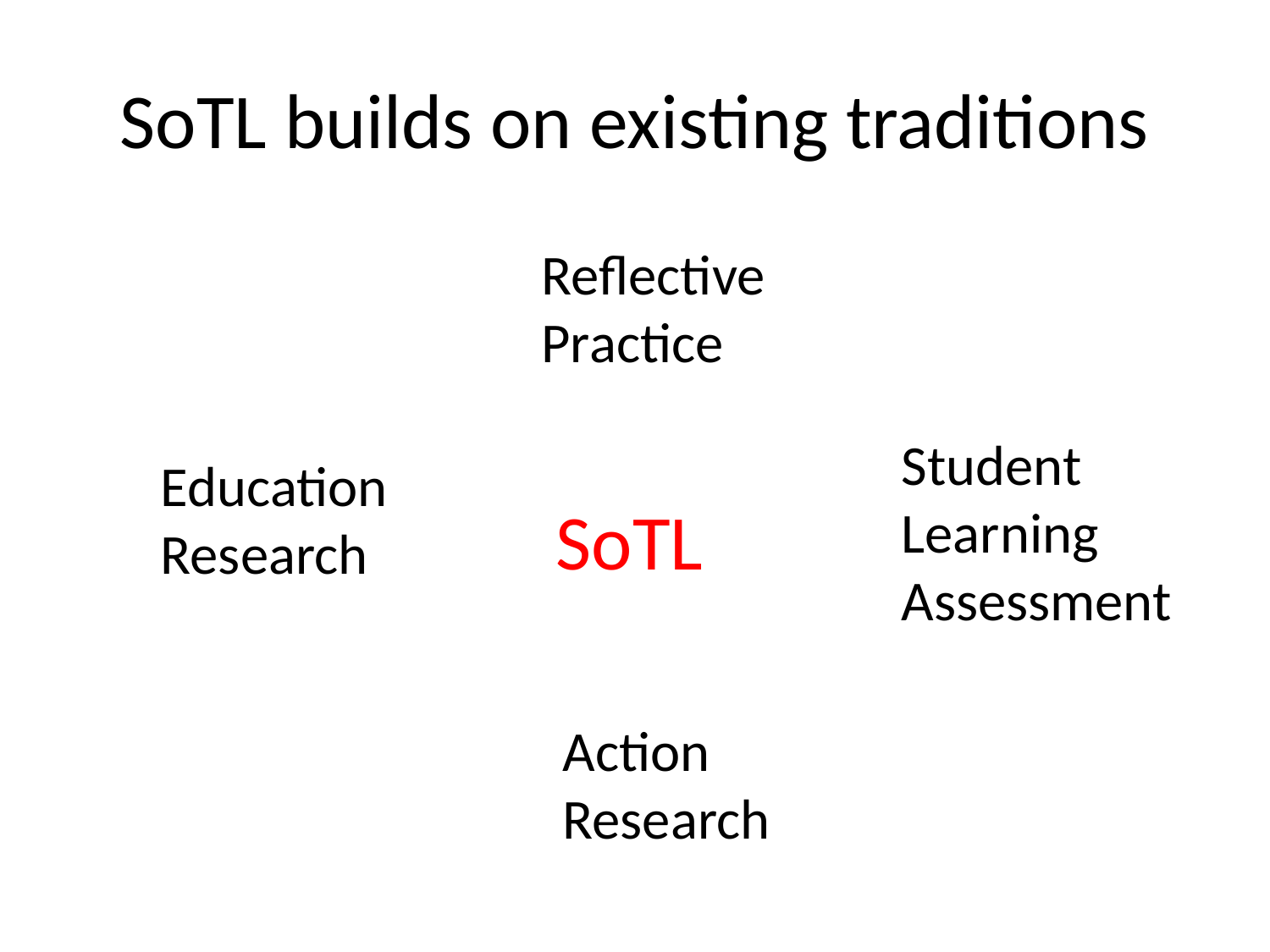

# SoTL builds on existing traditions
Reflective Practice
Student Learning Assessment
Education Research
SoTL
Action Research